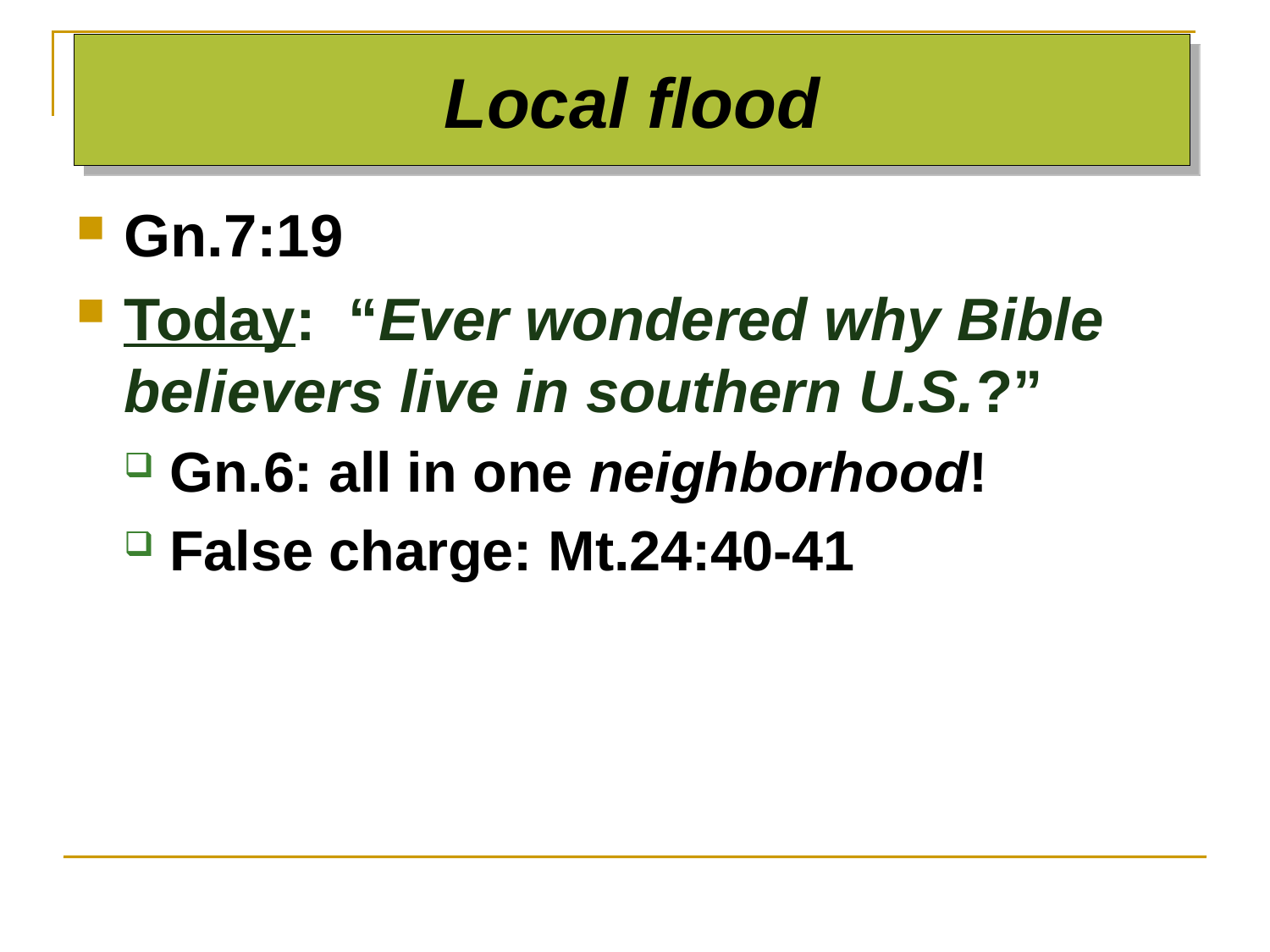

# Local flood
Gn.7:19
Today:  “Ever wondered why Bible believers live in southern U.S.?”
Gn.6: all in one neighborhood!
False charge: Mt.24:40-41